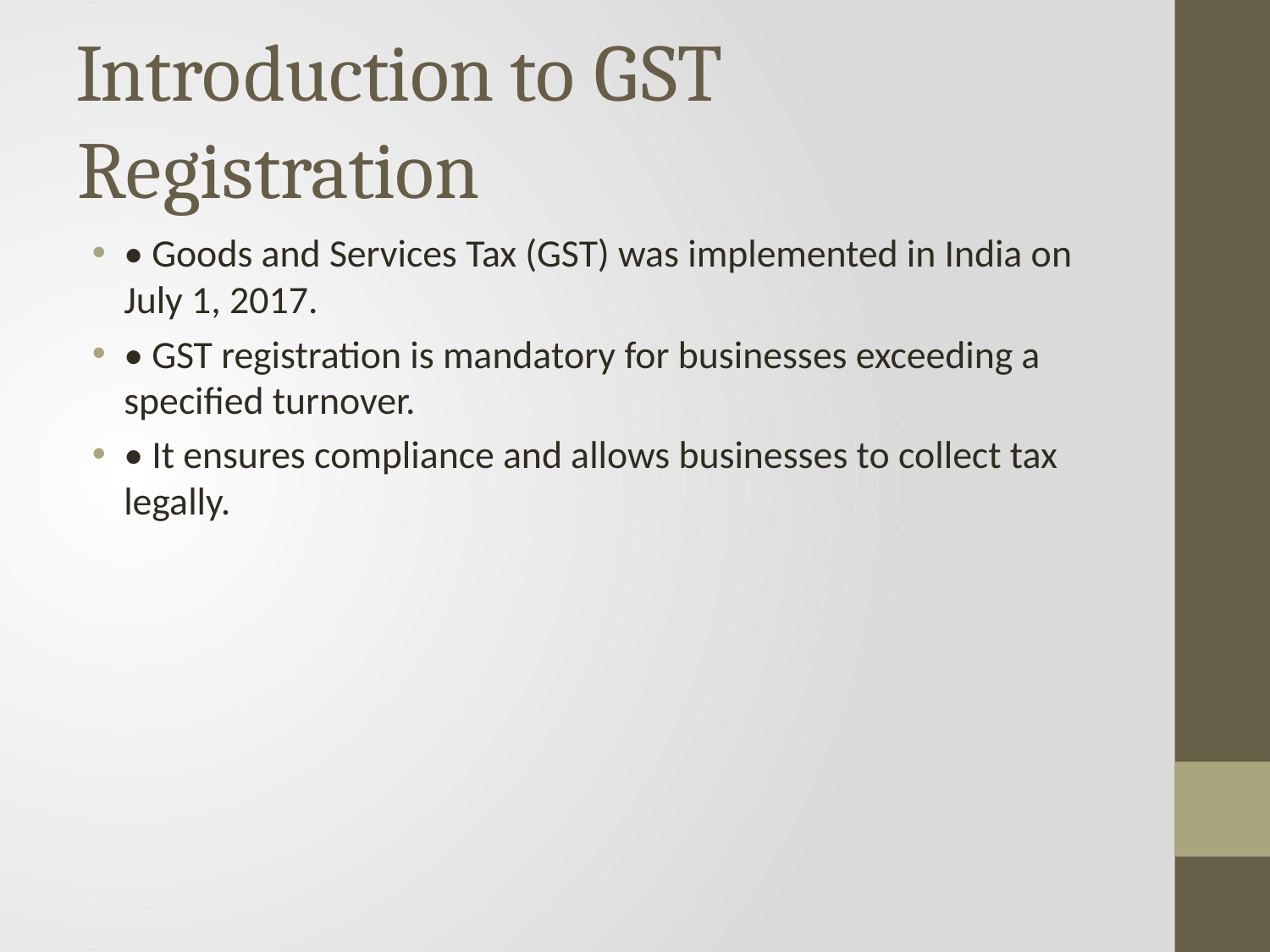

# Introduction to GST Registration
• Goods and Services Tax (GST) was implemented in India on July 1, 2017.
• GST registration is mandatory for businesses exceeding a specified turnover.
• It ensures compliance and allows businesses to collect tax legally.